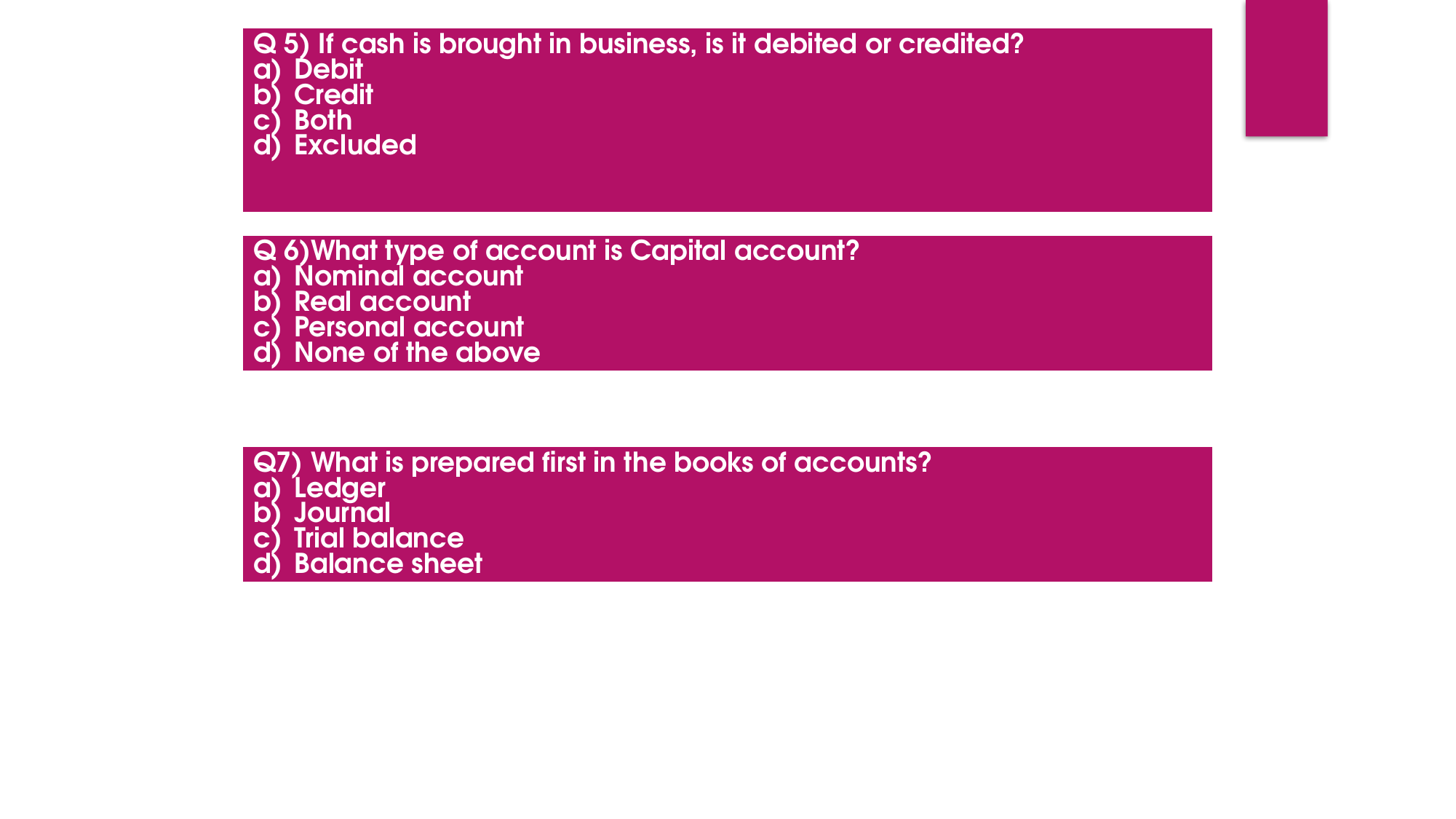

| Q 5) If cash is brought in business, is it debited or credited? Debit Credit Both Excluded |
| --- |
| Q 6)What type of account is Capital account? Nominal account Real account Personal account None of the above |
| --- |
| Q7) What is prepared first in the books of accounts? Ledger Journal Trial balance Balance sheet |
| --- |